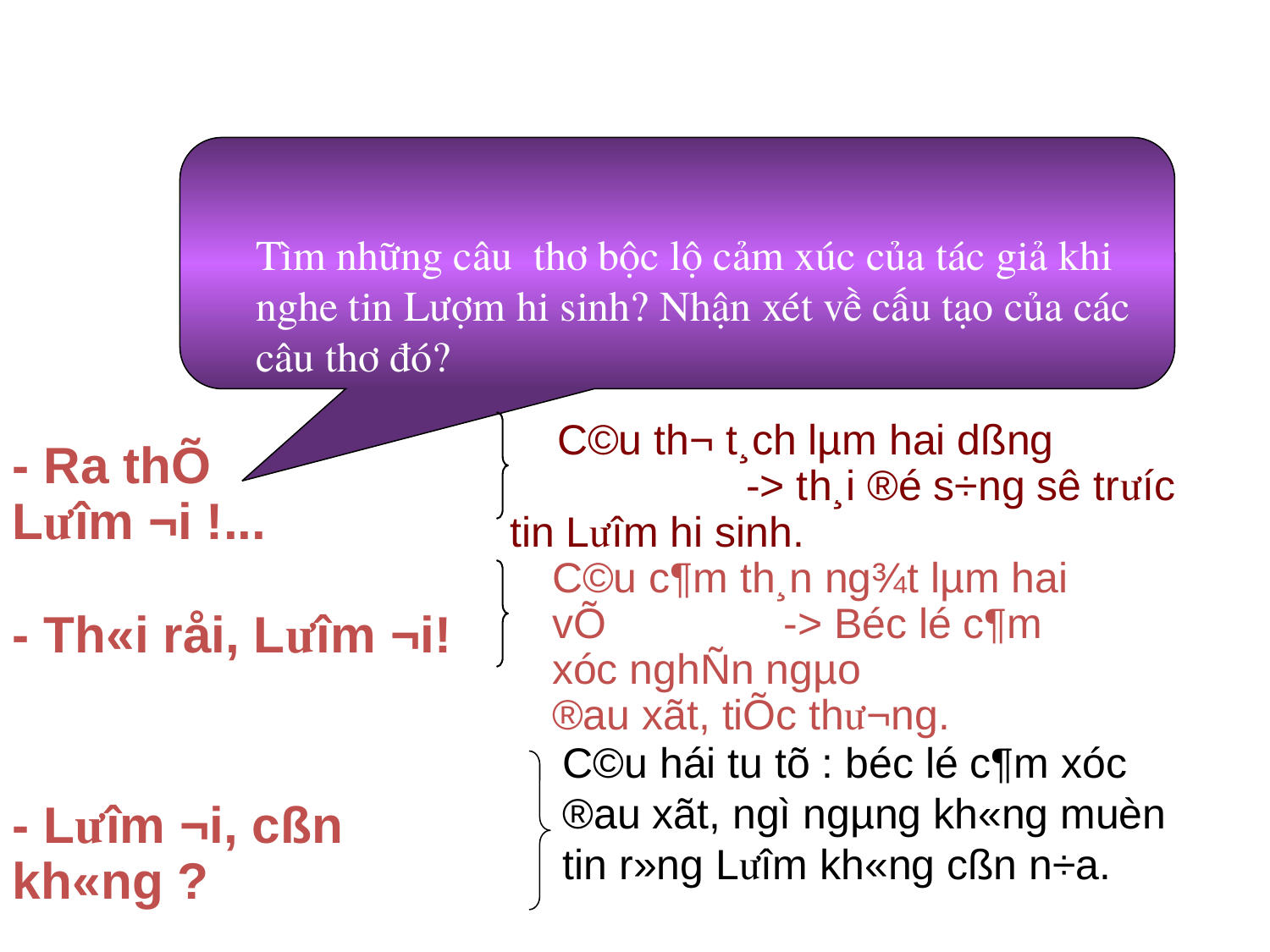

Tìm những câu  thơ bộc lộ cảm xúc của tác giả khi nghe tin Lượm hi sinh? Nhận xét về cấu tạo của các câu thơ đó?
    C©u th¬ t¸ch lµm hai dßng                                   -> th¸i ®é s÷ng sê tr­ưíc tin Lư­îm hi sinh.

- Ra thÕ            L­ưîm ¬i !...
C©u c¶m th¸n ng¾t lµm hai vÕ               -> Béc lé c¶m xóc nghÑn ngµo                ®au xãt, tiÕc thư­¬ng.

- Th«i råi, L­ưîm ¬i!
C©u hái tu tõ : béc lé c¶m xóc ®au xãt, ngì ngµng kh«ng muèn tin r»ng L­ưîm kh«ng cßn n÷a.

- Lư­îm ¬i, cßn kh«ng ?